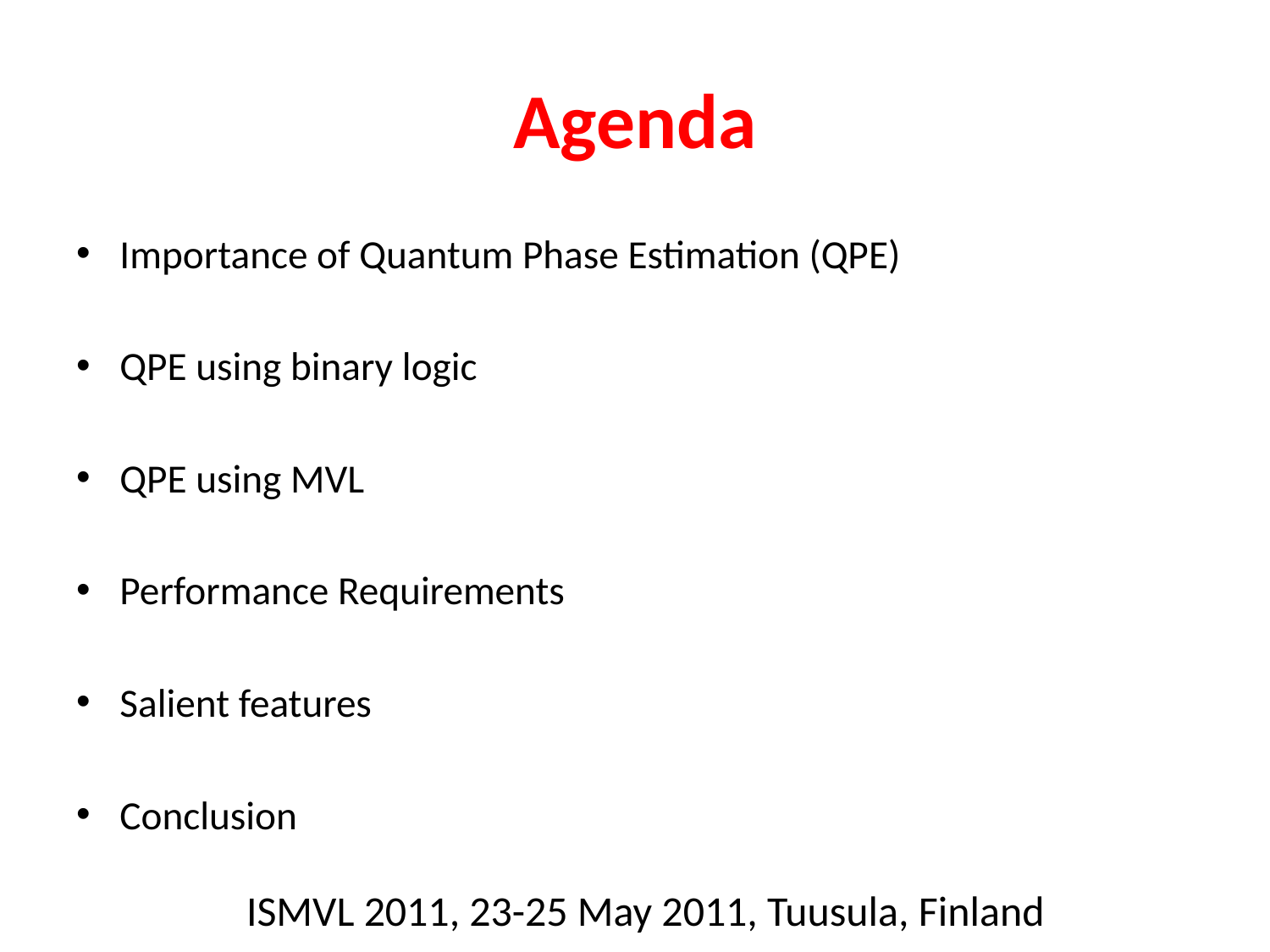

# Agenda
Importance of Quantum Phase Estimation (QPE)

QPE using binary logic

QPE using MVL

Performance Requirements

Salient features

Conclusion

ISMVL 2011, 23-25 May 2011, Tuusula, Finland